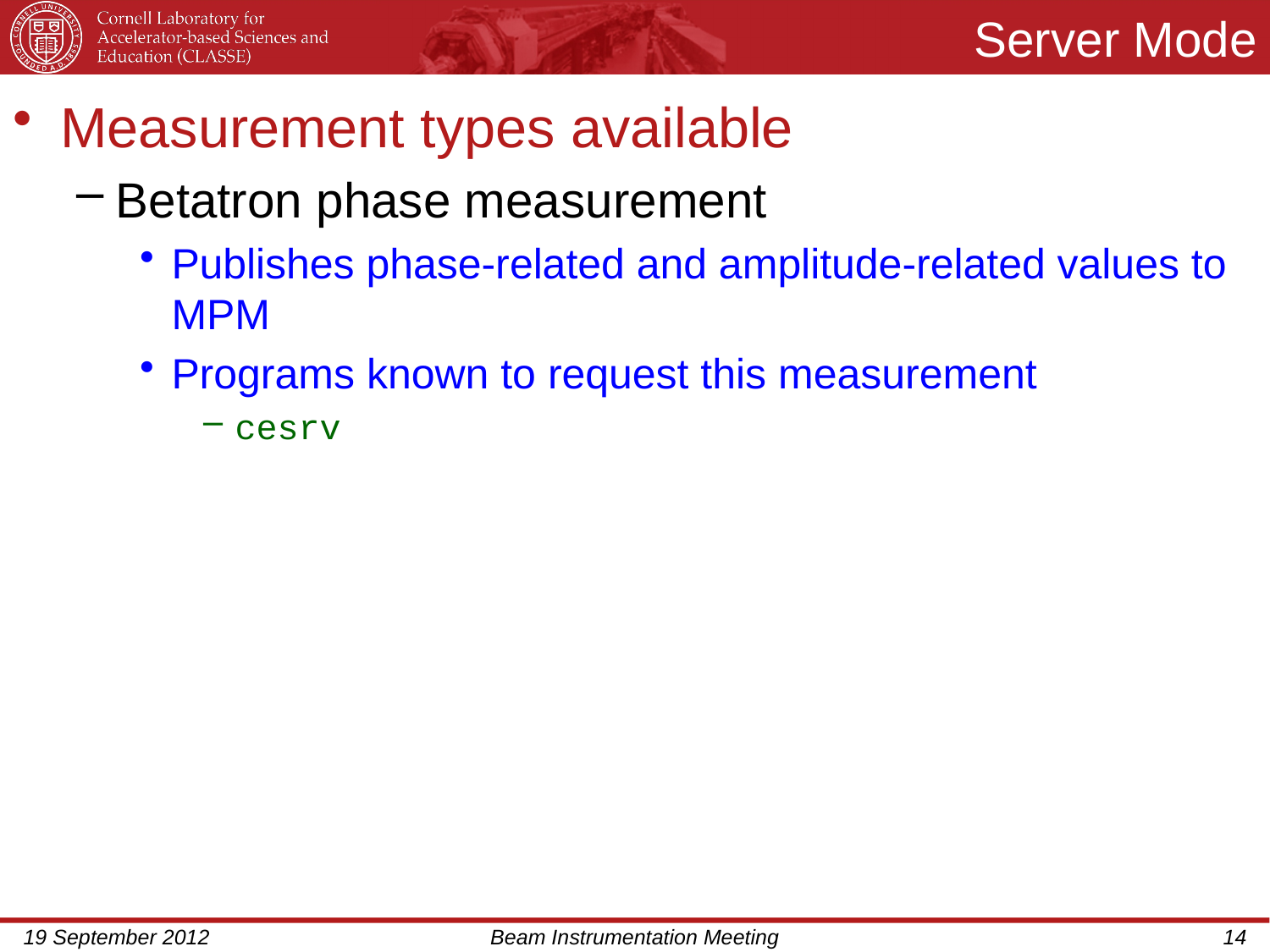

# Server Mode
Measurement types available
Betatron phase measurement
Publishes phase-related and amplitude-related values to MPM
Programs known to request this measurement
cesrv

19 September 2012
Beam Instrumentation Meeting
14